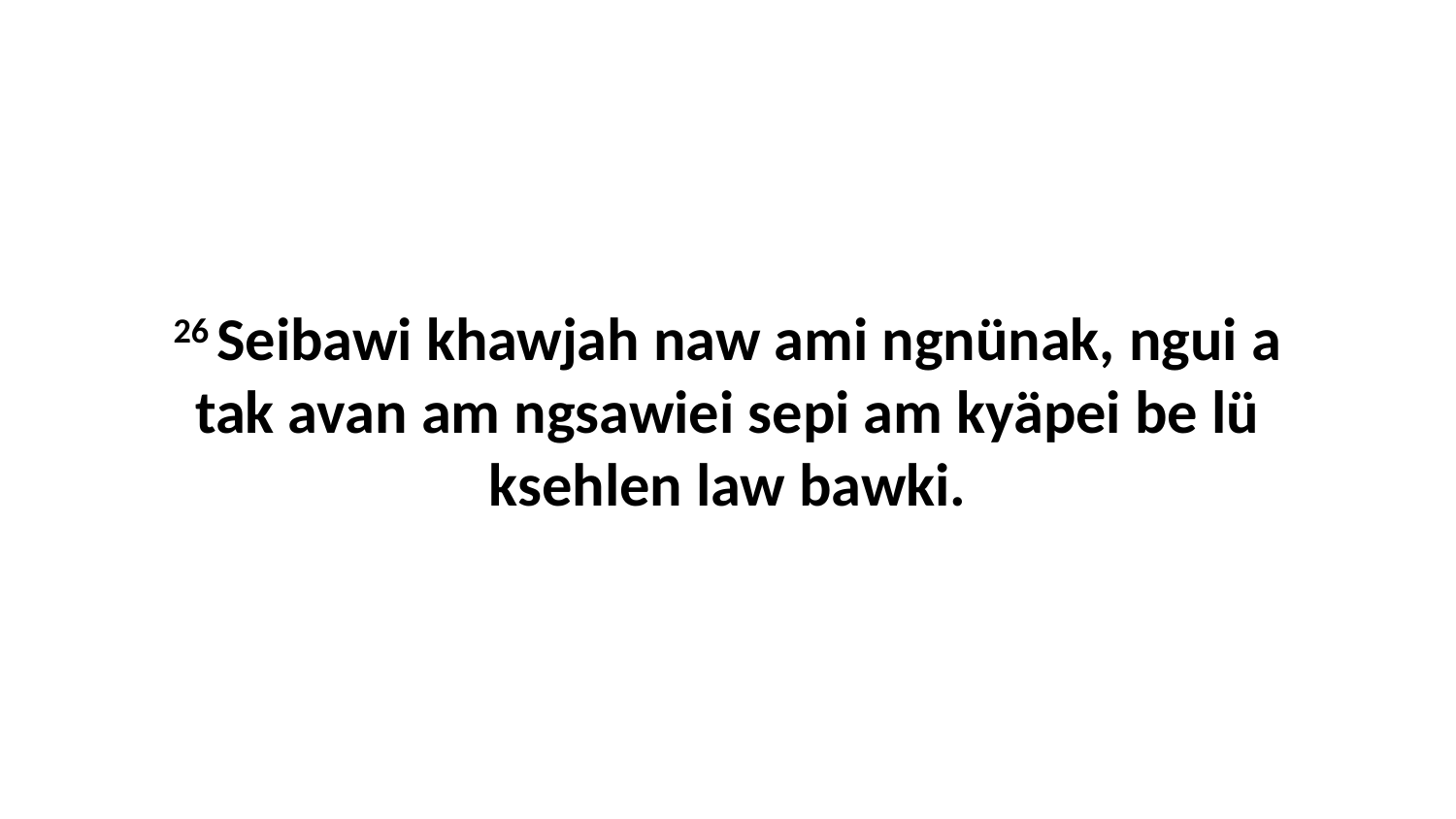

26 Seibawi khawjah naw ami ngnünak, ngui a tak avan am ngsawiei sepi am kyäpei be lü ksehlen law bawki.